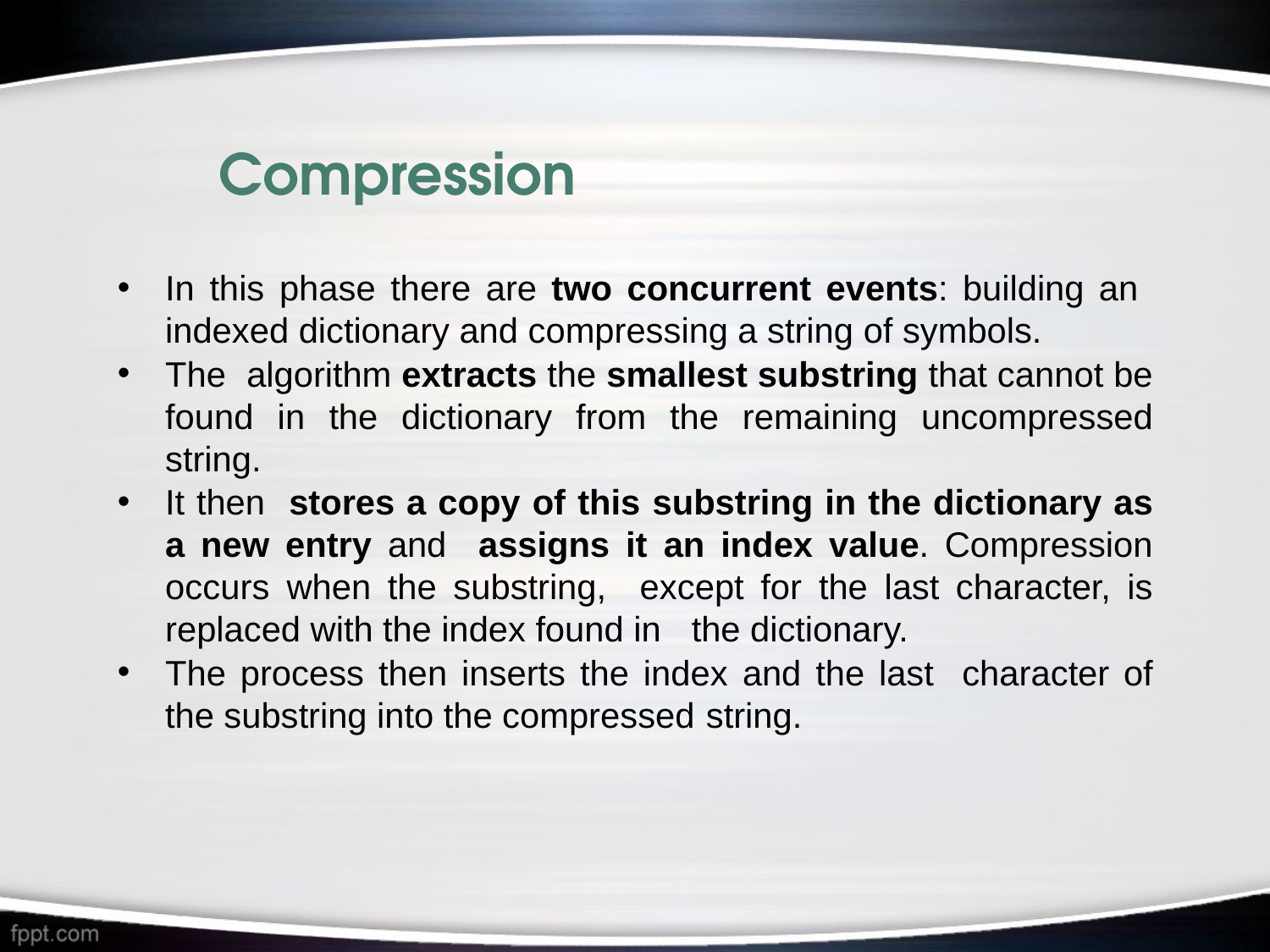

# Compression
In this phase there are two concurrent events: building an  indexed dictionary and compressing a string of symbols.
The  algorithm extracts the smallest substring that cannot be found in the dictionary from the remaining uncompressed string.
It then  stores a copy of this substring in the dictionary as a new entry and  assigns it an index value. Compression occurs when the substring,  except for the last character, is replaced with the index found in  the dictionary.
The process then inserts the index and the last  character of the substring into the compressed string.